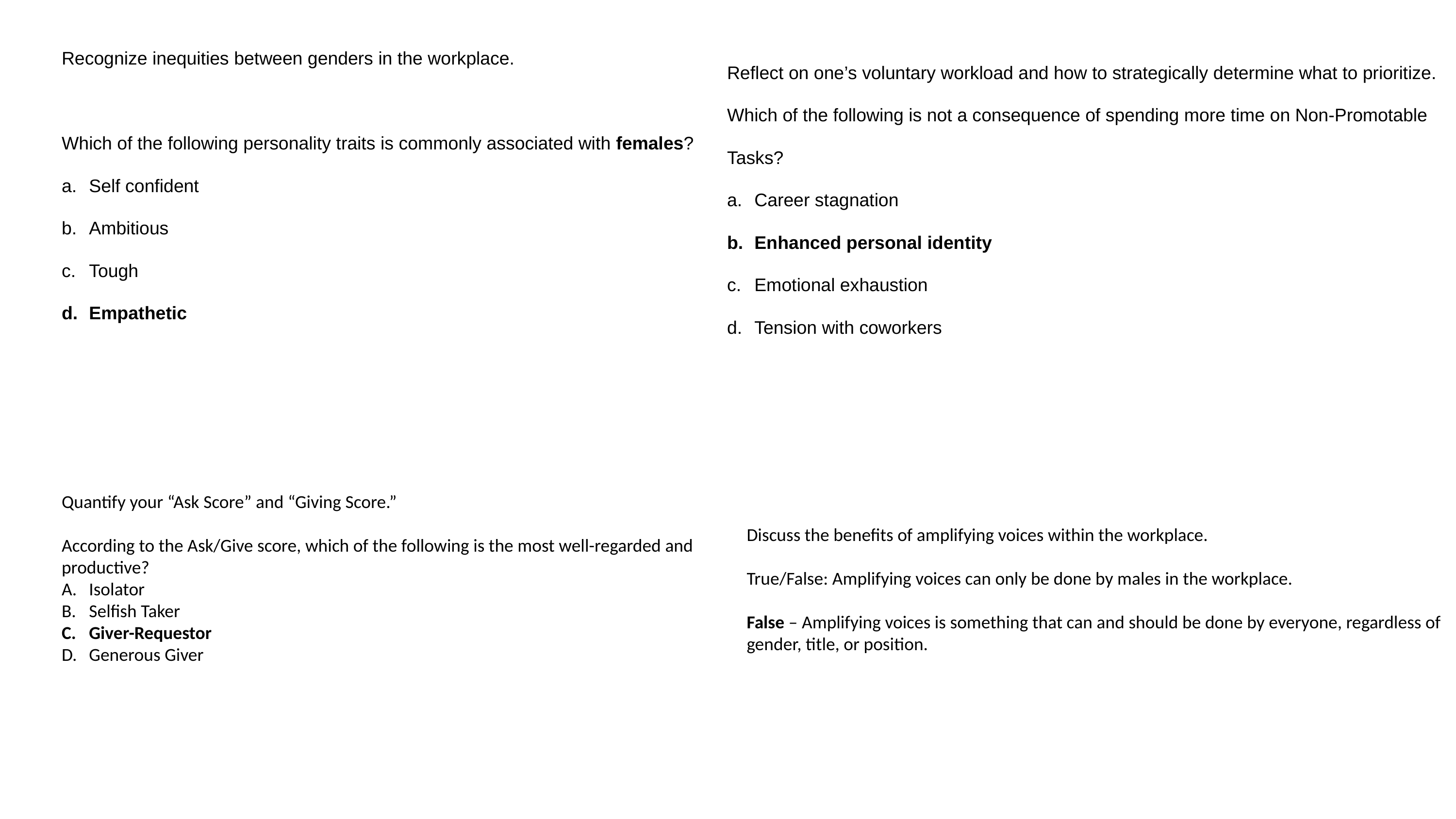

Recognize inequities between genders in the workplace.

Which of the following personality traits is commonly associated with females?
Self confident
Ambitious
Tough
Empathetic

Reflect on one’s voluntary workload and how to strategically determine what to prioritize.
Which of the following is not a consequence of spending more time on Non-Promotable Tasks?
Career stagnation
Enhanced personal identity
Emotional exhaustion
Tension with coworkers

Quantify your “Ask Score” and “Giving Score.”

According to the Ask/Give score, which of the following is the most well-regarded and productive?
Isolator
Selfish Taker
Giver-Requestor
Generous Giver

Discuss the benefits of amplifying voices within the workplace.

True/False: Amplifying voices can only be done by males in the workplace.

False – Amplifying voices is something that can and should be done by everyone, regardless of gender, title, or position.